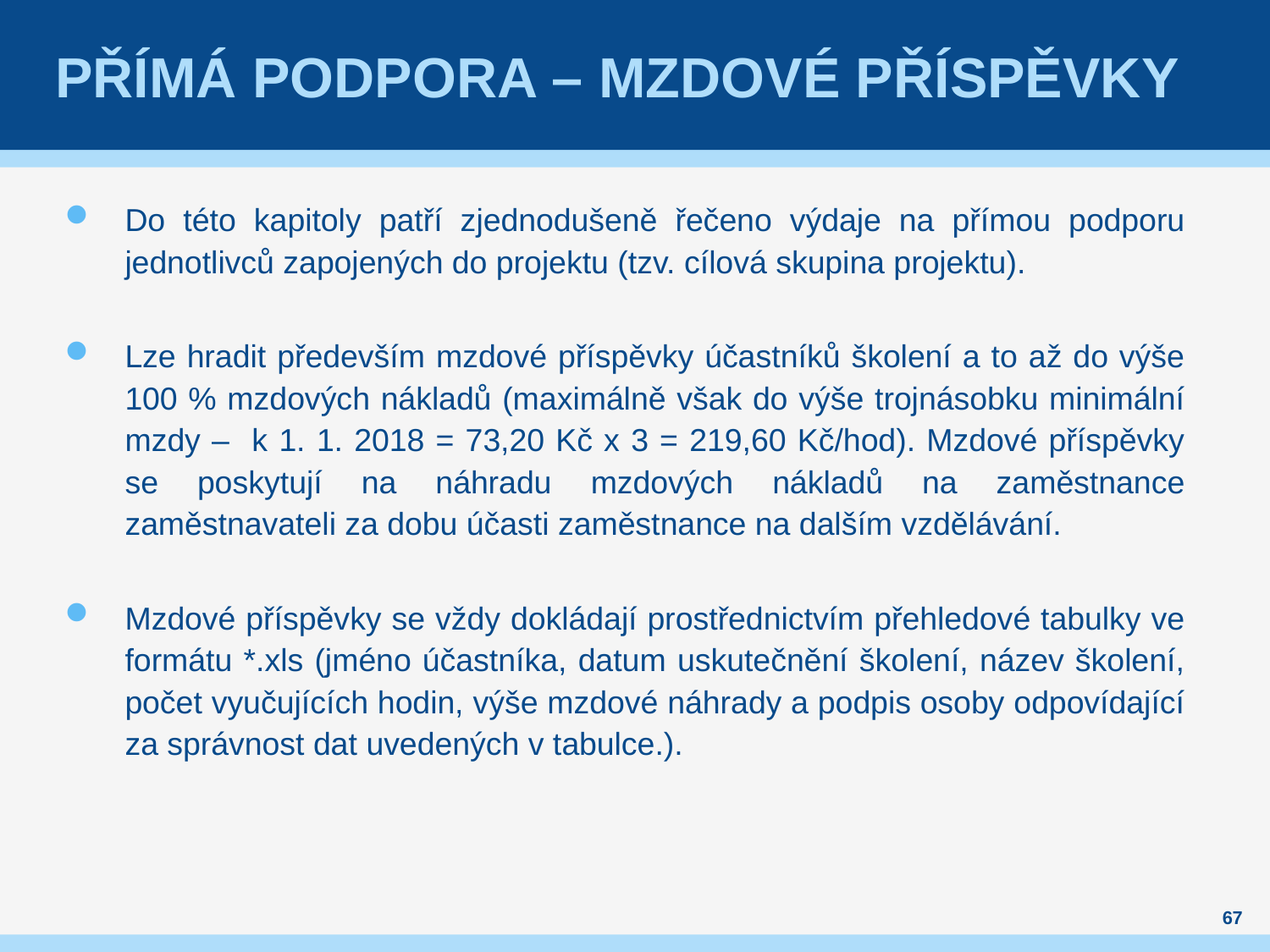

# Přímá podpora – Mzdové příspěvky
Do této kapitoly patří zjednodušeně řečeno výdaje na přímou podporu jednotlivců zapojených do projektu (tzv. cílová skupina projektu).

Lze hradit především mzdové příspěvky účastníků školení a to až do výše 100 % mzdových nákladů (maximálně však do výše trojnásobku minimální mzdy –  k 1. 1. 2018 = 73,20 Kč x 3 = 219,60 Kč/hod). Mzdové příspěvky se poskytují na náhradu mzdových nákladů na zaměstnance zaměstnavateli za dobu účasti zaměstnance na dalším vzdělávání.

Mzdové příspěvky se vždy dokládají prostřednictvím přehledové tabulky ve formátu *.xls (jméno účastníka, datum uskutečnění školení, název školení, počet vyučujících hodin, výše mzdové náhrady a podpis osoby odpovídající za správnost dat uvedených v tabulce.).
67